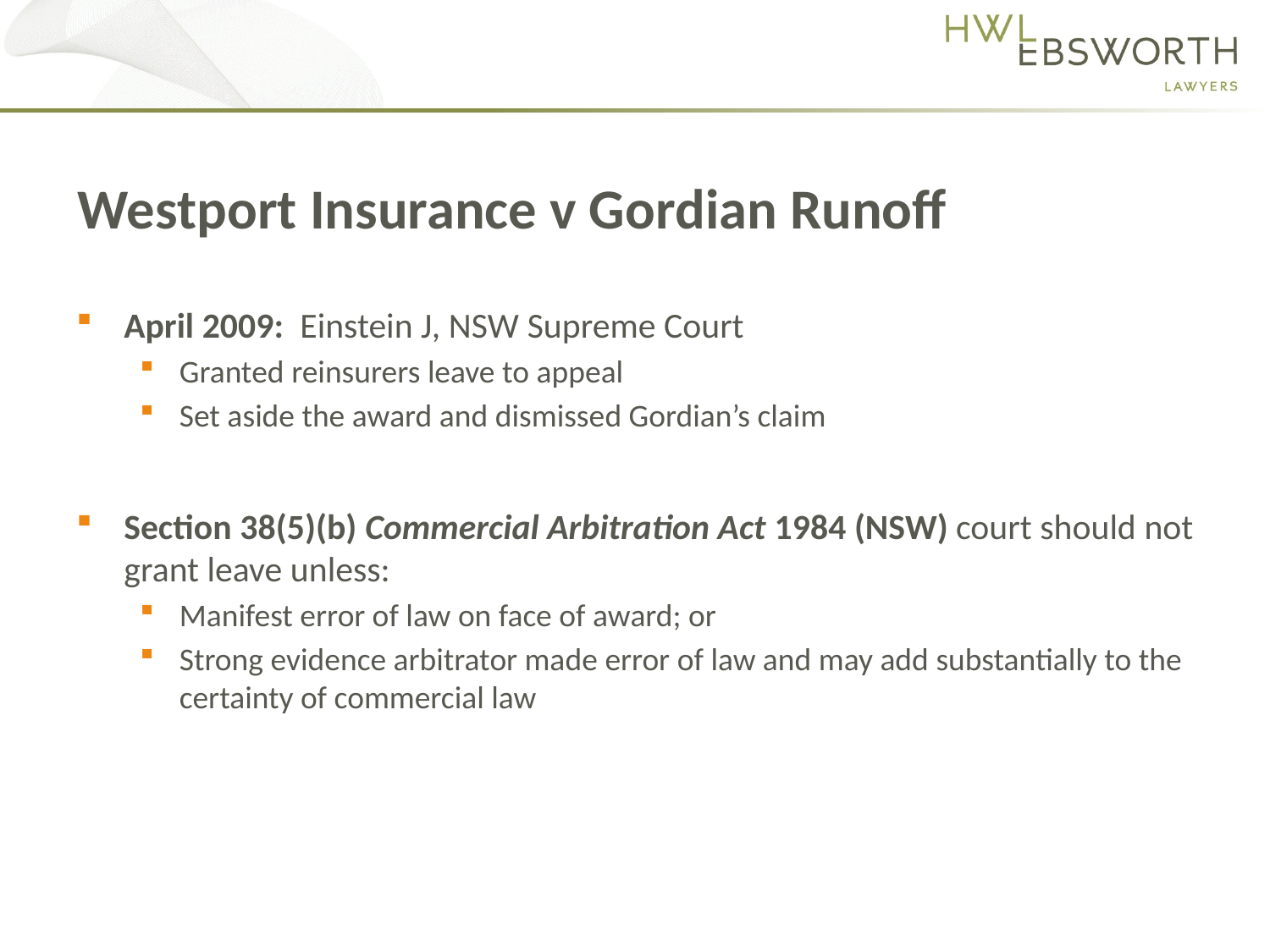

# Westport Insurance v Gordian Runoff
April 2009:  Einstein J, NSW Supreme Court
Granted reinsurers leave to appeal
Set aside the award and dismissed Gordian’s claim

Section 38(5)(b) Commercial Arbitration Act 1984 (NSW) court should not grant leave unless:
Manifest error of law on face of award; or
Strong evidence arbitrator made error of law and may add substantially to the certainty of commercial law